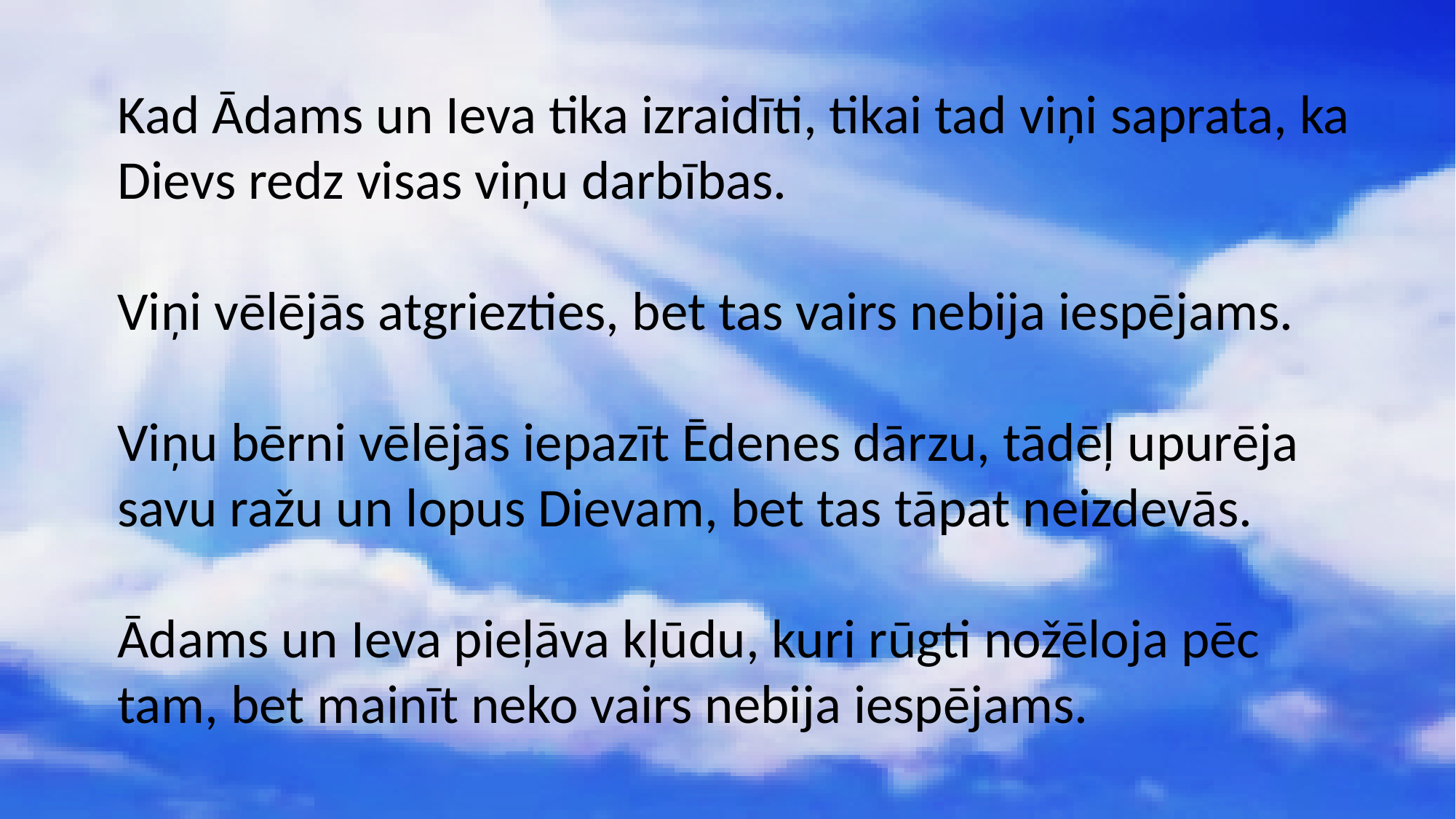

Kad Ādams un Ieva tika izraidīti, tikai tad viņi saprata, ka Dievs redz visas viņu darbības.

Viņi vēlējās atgriezties, bet tas vairs nebija iespējams.

Viņu bērni vēlējās iepazīt Ēdenes dārzu, tādēļ upurēja savu ražu un lopus Dievam, bet tas tāpat neizdevās.
Ādams un Ieva pieļāva kļūdu, kuri rūgti nožēloja pēc tam, bet mainīt neko vairs nebija iespējams.